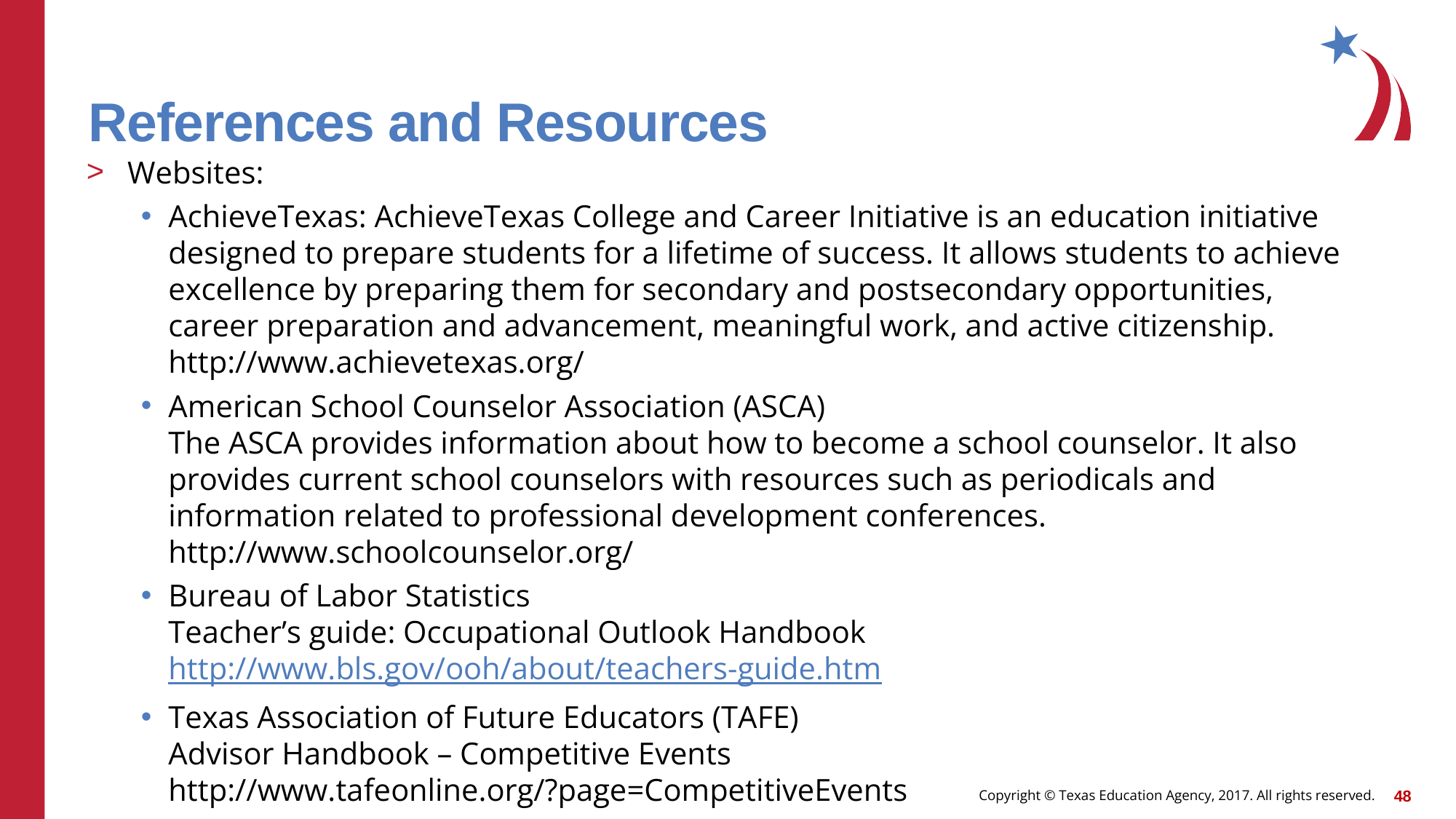

# References and Resources
Websites:
AchieveTexas: AchieveTexas College and Career Initiative is an education initiative designed to prepare students for a lifetime of success. It allows students to achieve excellence by preparing them for secondary and postsecondary opportunities, career preparation and advancement, meaningful work, and active citizenship.
http://www.achievetexas.org/
American School Counselor Association (ASCA)
The ASCA provides information about how to become a school counselor. It also provides current school counselors with resources such as periodicals and information related to professional development conferences.
http://www.schoolcounselor.org/
Bureau of Labor Statistics
Teacher’s guide: Occupational Outlook Handbook
http://www.bls.gov/ooh/about/teachers-guide.htm
Texas Association of Future Educators (TAFE)
Advisor Handbook – Competitive Events
http://www.tafeonline.org/?page=CompetitiveEvents